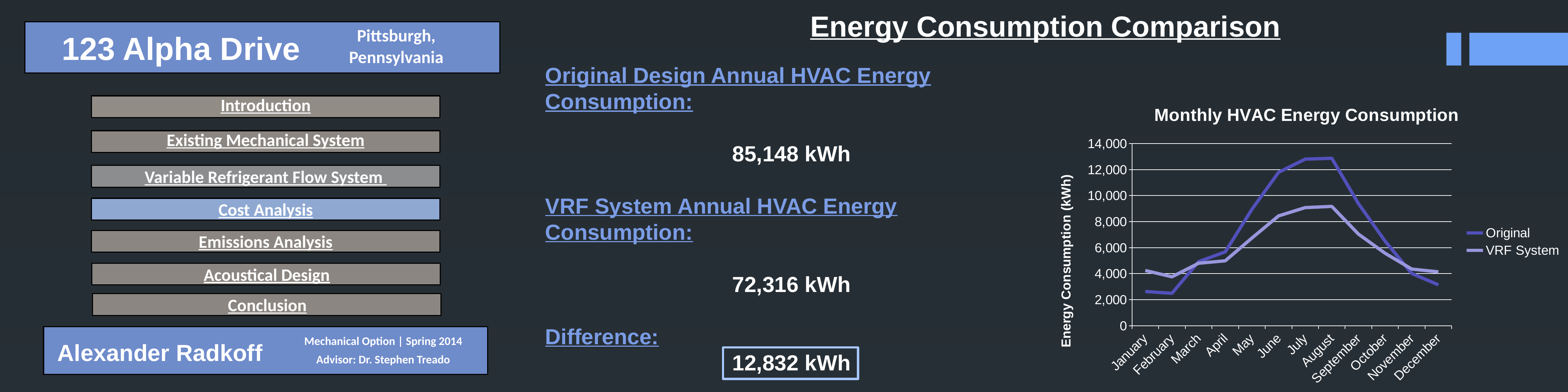

Energy Consumption Comparison

Pittsburgh,
123 Alpha Drive
Pennsylvania
Original Design Annual HVAC Energy Consumption:

85,148 kWh

VRF System Annual HVAC Energy Consumption:

72,316 kWh

Difference:
12,832 kWh

### Chart: Monthly HVAC Energy Consumption

| Category | Original | VRF System |
|---|---|---|
| January | 2630.0 | 4244.0 |
| February | 2493.0 | 3759.0 |
| March | 4922.0 | 4801.0 |
| April | 5673.0 | 4988.0 |
| May | 8943.0 | 6737.0 |
| June | 11782.0 | 8439.0 |
| July | 12802.0 | 9078.0 |
| August | 12865.0 | 9170.0 |
| September | 9381.0 | 7041.0 |
| October | 6501.0 | 5568.0 |
| November | 4016.0 | 4353.0 |
| December | 3140.0 | 4138.0 |
Introduction

Existing Mechanical System

Variable Refrigerant Flow System

Cost Analysis

Emissions Analysis

Acoustical Design

Conclusion

Mechanical Option | Spring 2014
Alexander Radkoff

Advisor: Dr. Stephen Treado